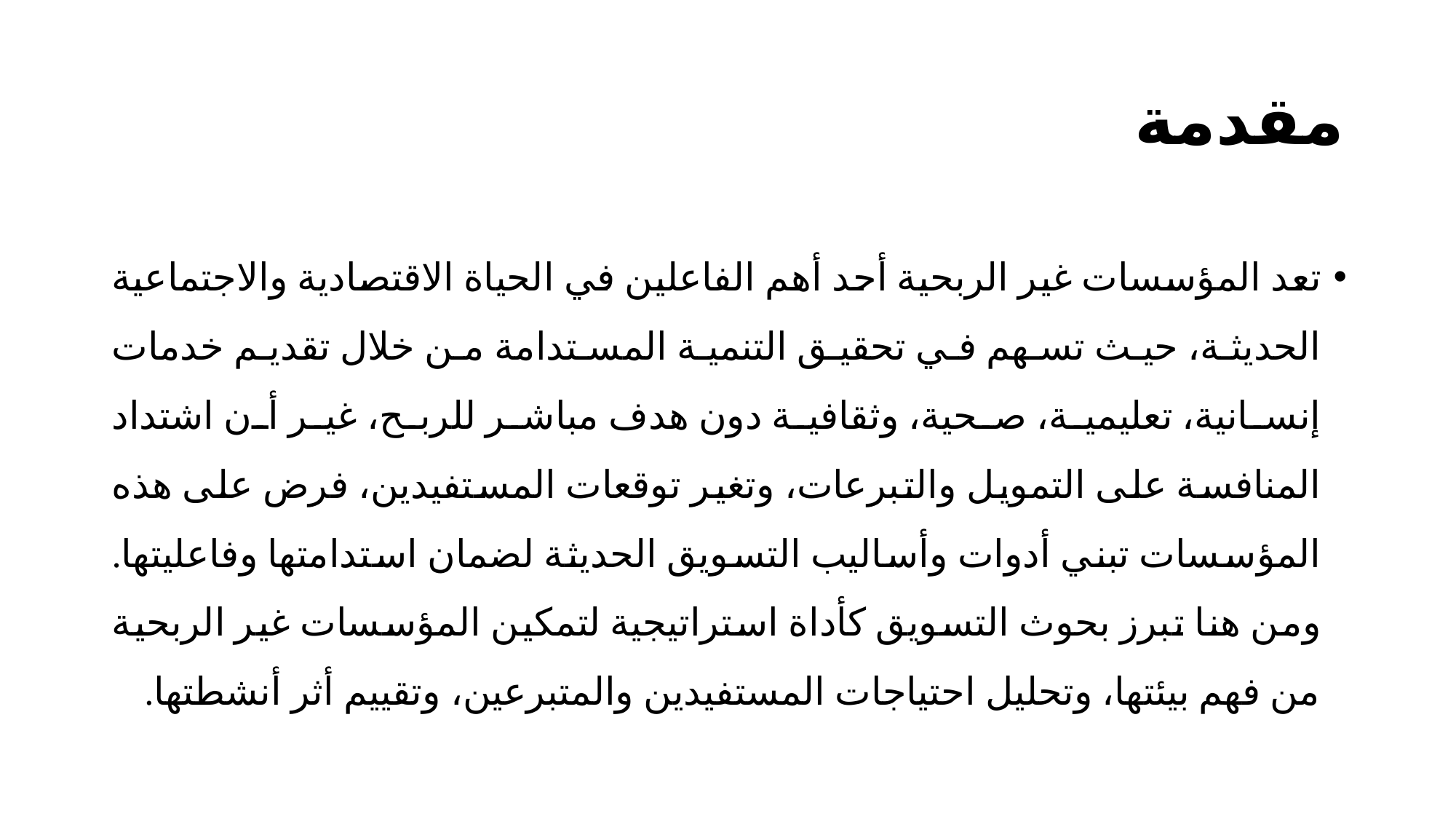

# مقدمة
تعد المؤسسات غير الربحية أحد أهم الفاعلين في الحياة الاقتصادية والاجتماعية الحديثة، حيث تسهم في تحقيق التنمية المستدامة من خلال تقديم خدمات إنسانية، تعليمية، صحية، وثقافية دون هدف مباشر للربح، غير أن اشتداد المنافسة على التمويل والتبرعات، وتغير توقعات المستفيدين، فرض على هذه المؤسسات تبني أدوات وأساليب التسويق الحديثة لضمان استدامتها وفاعليتها. ومن هنا تبرز بحوث التسويق كأداة استراتيجية لتمكين المؤسسات غير الربحية من فهم بيئتها، وتحليل احتياجات المستفيدين والمتبرعين، وتقييم أثر أنشطتها.